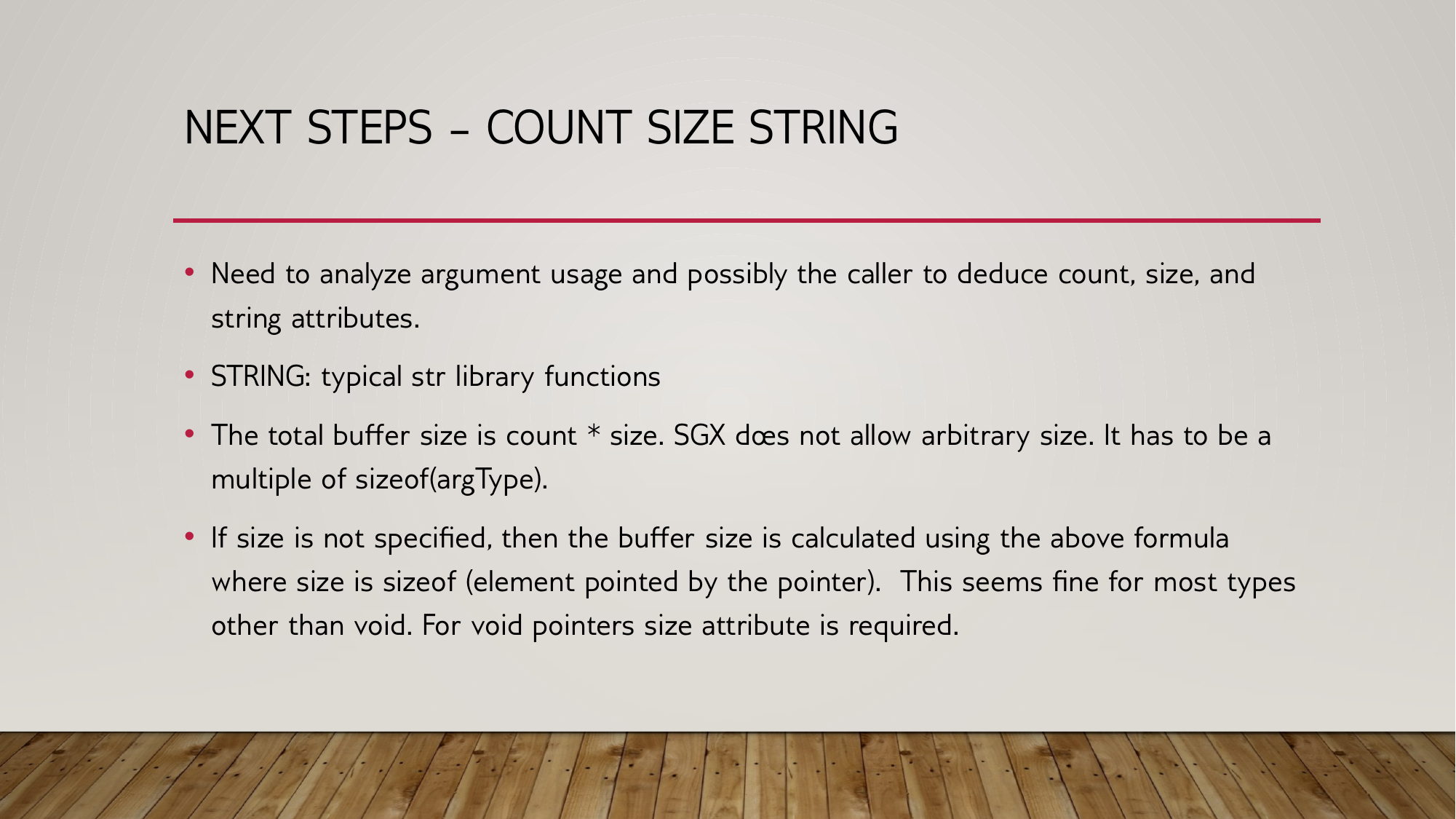

# Next steps – COUNT SIZE STRING
Need to analyze argument usage and possibly the caller to deduce count, size, and string attributes.
STRING: typical str library functions
The total buffer size is count * size. SGX does not allow arbitrary size. It has to be a multiple of sizeof(argType).
If size is not specified, then the buffer size is calculated using the above formula where size is sizeof (element pointed by the pointer).  This seems fine for most types other than void. For void pointers size attribute is required.